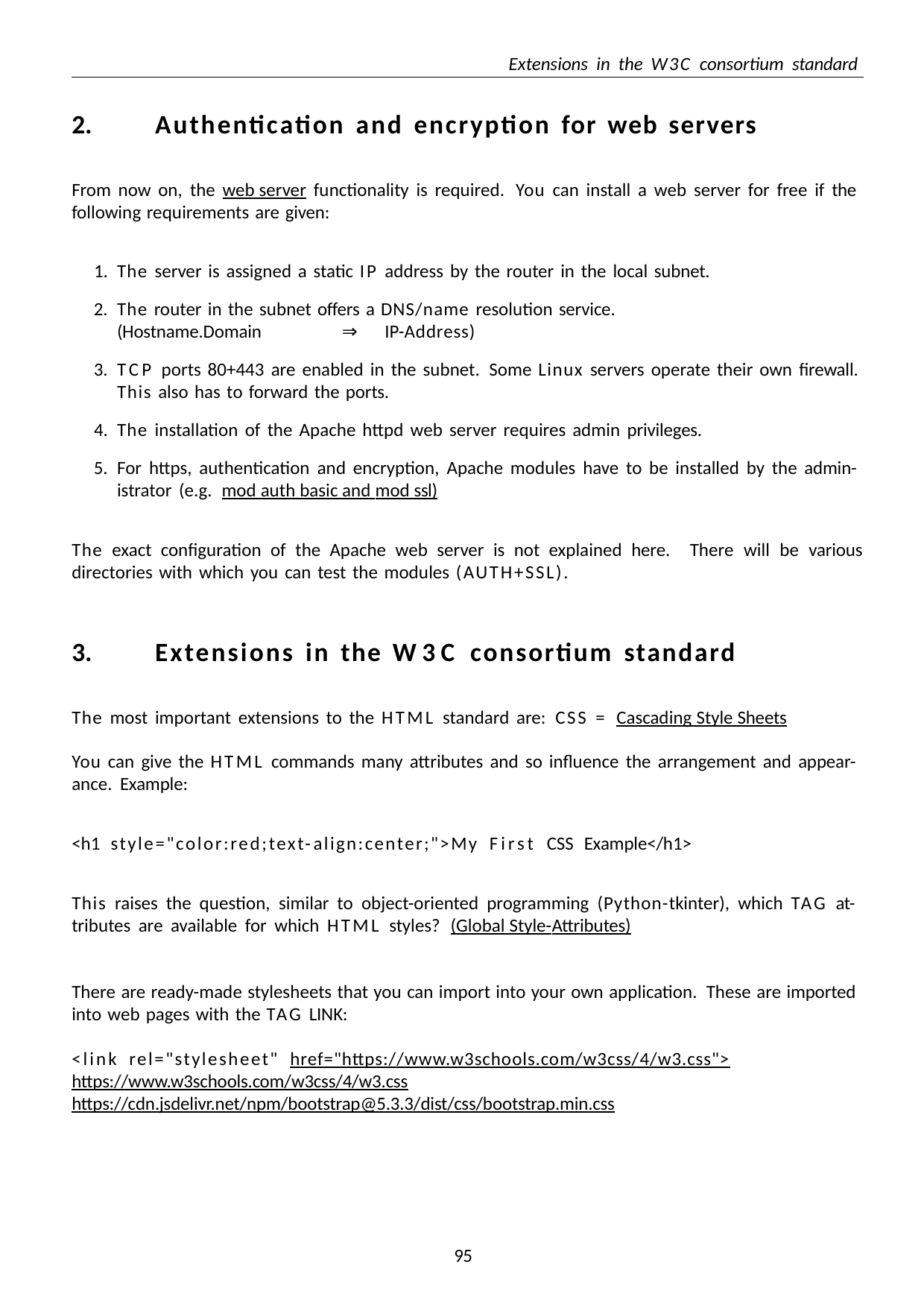

Extensions in the W3C consortium standard

Authentication and encryption for web servers

From now on, the web server functionality is required. You can install a web server for free if the following requirements are given:

The server is assigned a static IP address by the router in the local subnet.
The router in the subnet offers a DNS/name resolution service. (Hostname.Domain	⇒	IP-Address)
TCP ports 80+443 are enabled in the subnet. Some Linux servers operate their own firewall. This also has to forward the ports.
The installation of the Apache httpd web server requires admin privileges.
For https, authentication and encryption, Apache modules have to be installed by the admin- istrator (e.g. mod auth basic and mod ssl)

The exact configuration of the Apache web server is not explained here.	There will be various directories with which you can test the modules (AUTH+SSL).

Extensions in the W3C consortium standard

The most important extensions to the HTML standard are: CSS = Cascading Style Sheets
You can give the HTML commands many attributes and so influence the arrangement and appear- ance. Example:

<h1 style="color:red;text-align:center;">My First CSS Example</h1>

This raises the question, similar to object-oriented programming (Python-tkinter), which TAG at- tributes are available for which HTML styles? (Global Style-Attributes)

There are ready-made stylesheets that you can import into your own application. These are imported into web pages with the TAG LINK:
<link rel="stylesheet" href="https://www.w3schools.com/w3css/4/w3.css"> https://www.w3schools.com/w3css/4/w3.css https://cdn.jsdelivr.net/npm/bootstrap@5.3.3/dist/css/bootstrap.min.css

95